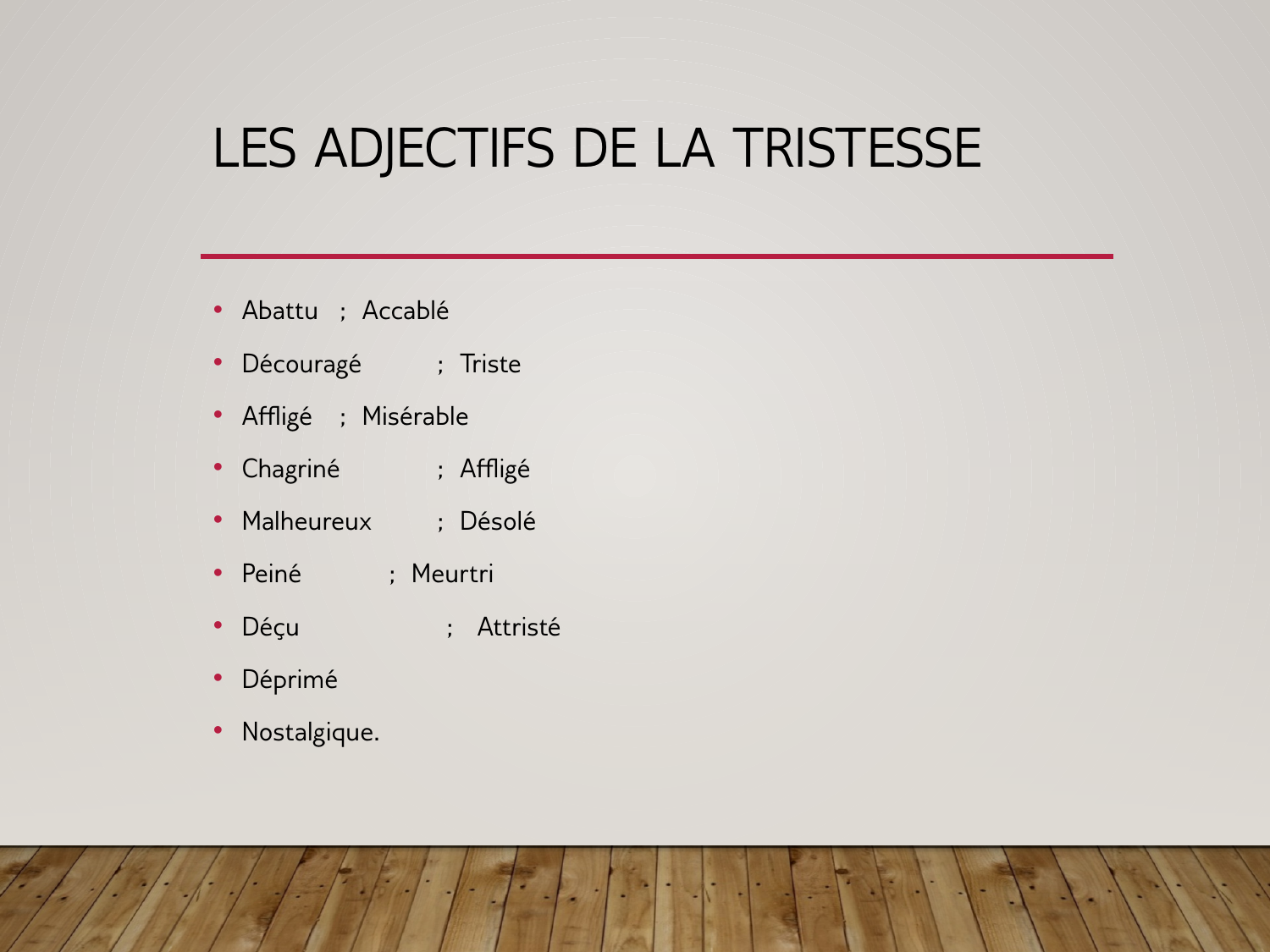

# Les adjectifs de la tristesse
Abattu			;  Accablé
Découragé		;  Triste
Affligé			;  Misérable
Chagriné			;  Affligé
Malheureux		;  Désolé
Peiné			      ;  Meurtri
Déçu		             ;   Attristé
Déprimé
Nostalgique.